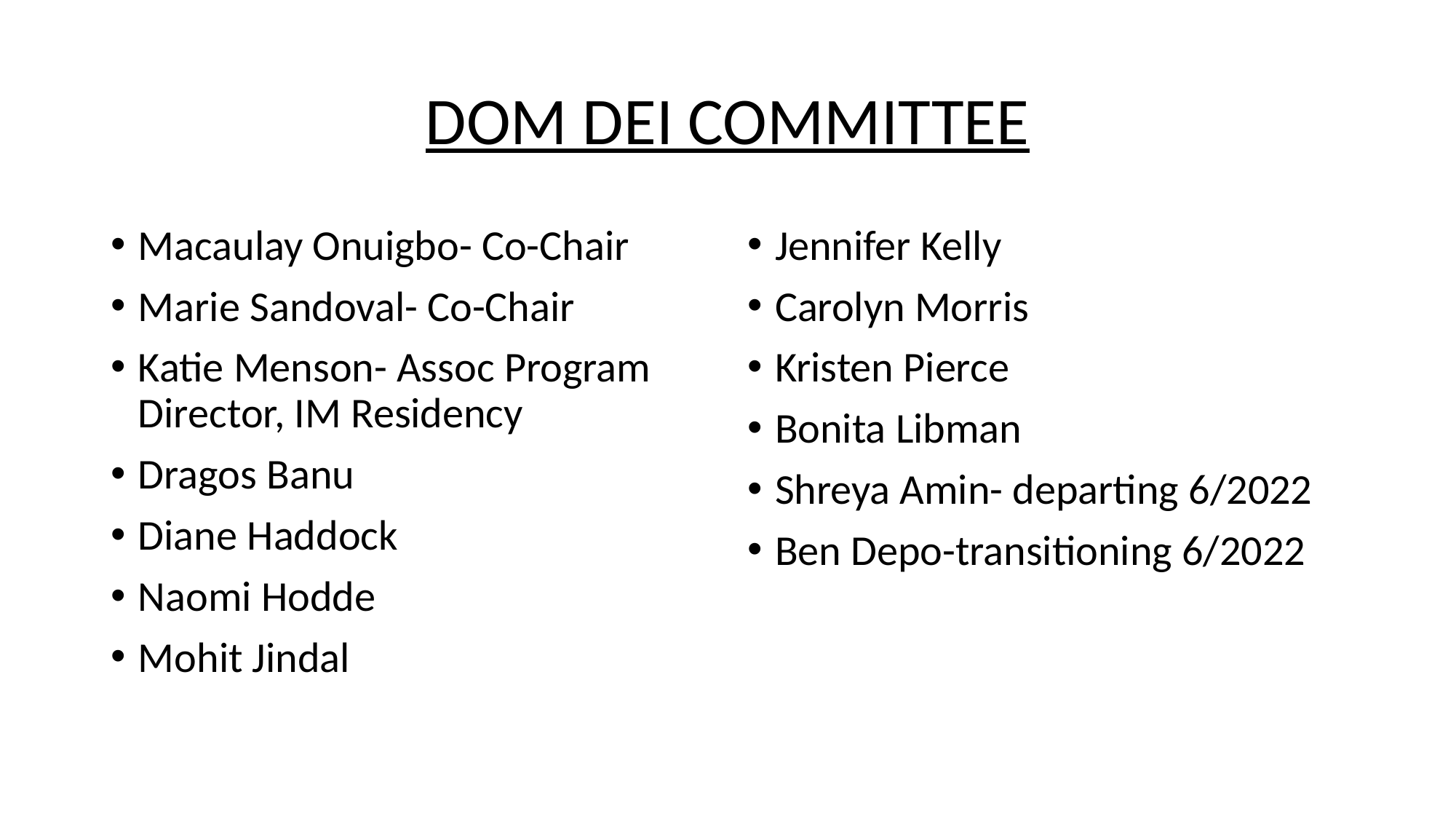

# DOM DEI COMMITTEE
Macaulay Onuigbo- Co-Chair
Marie Sandoval- Co-Chair
Katie Menson- Assoc Program Director, IM Residency
Dragos Banu
Diane Haddock
Naomi Hodde
Mohit Jindal

Jennifer Kelly
Carolyn Morris
Kristen Pierce
Bonita Libman
Shreya Amin- departing 6/2022
Ben Depo-transitioning 6/2022